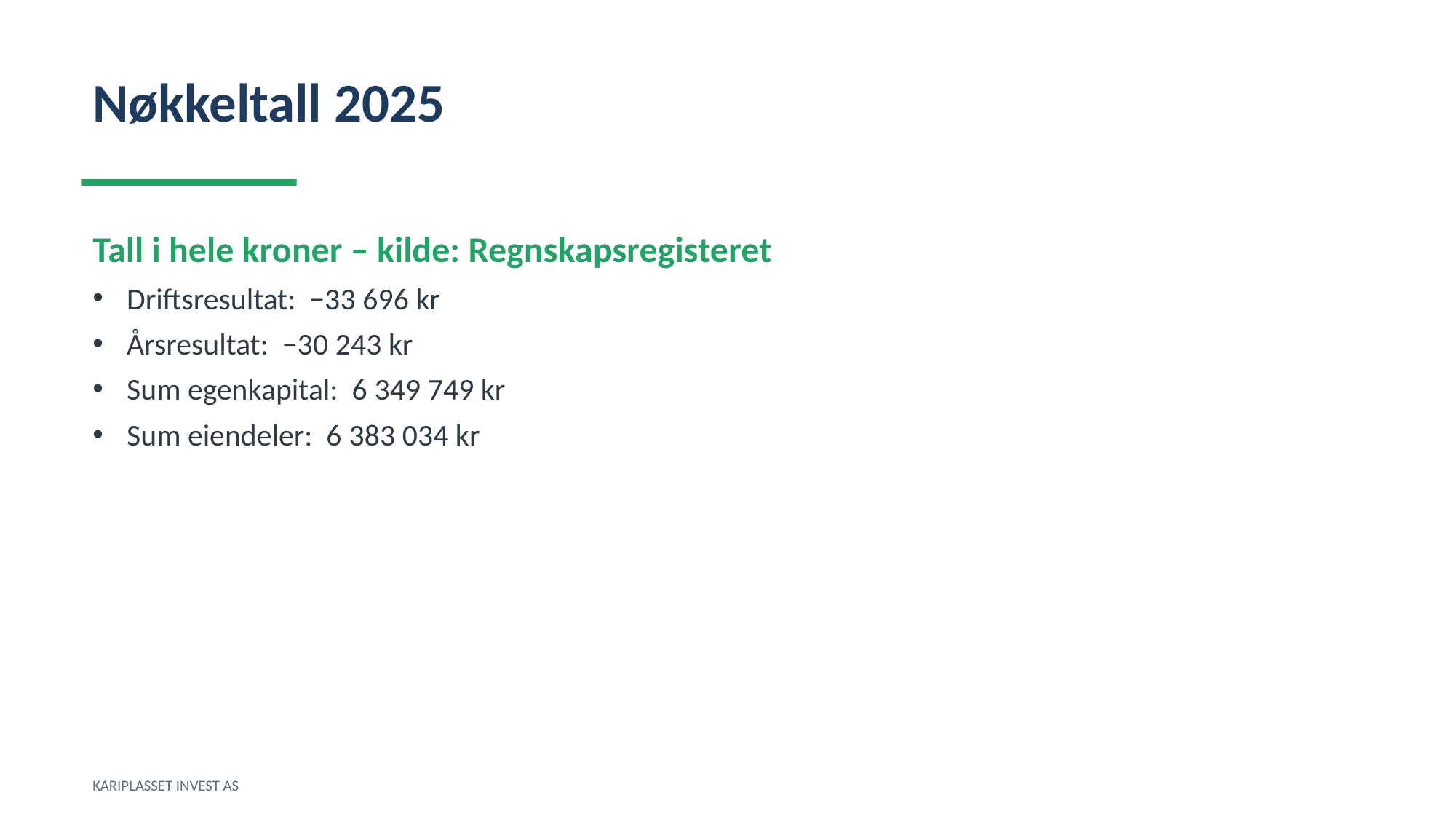

Nøkkeltall 2025

Tall i hele kroner – kilde: Regnskapsregisteret
Driftsresultat:  −33 696 kr
Årsresultat:  −30 243 kr
Sum egenkapital:  6 349 749 kr
Sum eiendeler:  6 383 034 kr
KARIPLASSET INVEST AS